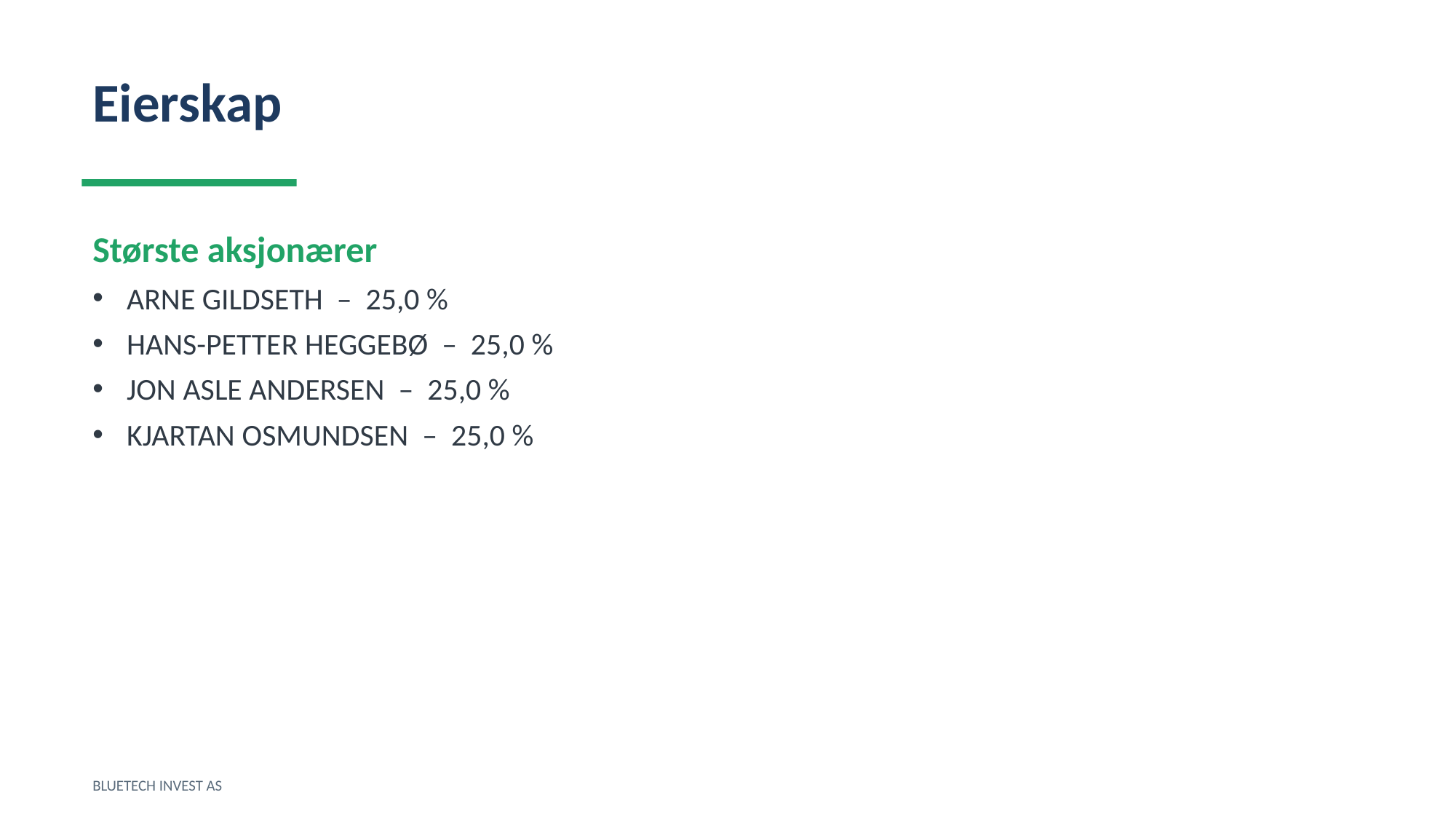

Eierskap

Største aksjonærer
ARNE GILDSETH  –  25,0 %
HANS-PETTER HEGGEBØ  –  25,0 %
JON ASLE ANDERSEN  –  25,0 %
KJARTAN OSMUNDSEN  –  25,0 %
BLUETECH INVEST AS